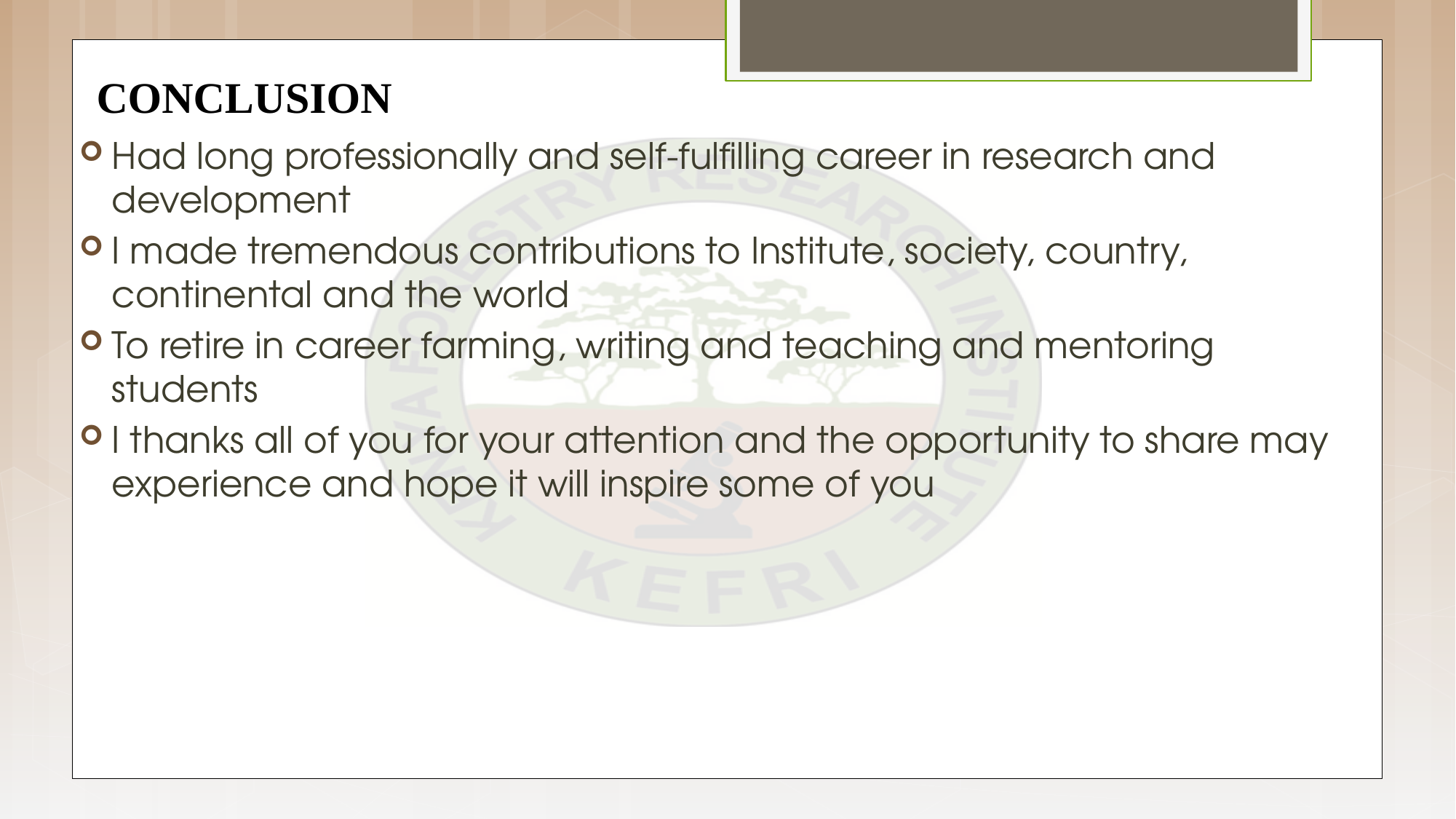

# CONCLUSION
Had long professionally and self-fulfilling career in research and development
I made tremendous contributions to Institute, society, country, continental and the world
To retire in career farming, writing and teaching and mentoring students
I thanks all of you for your attention and the opportunity to share may experience and hope it will inspire some of you